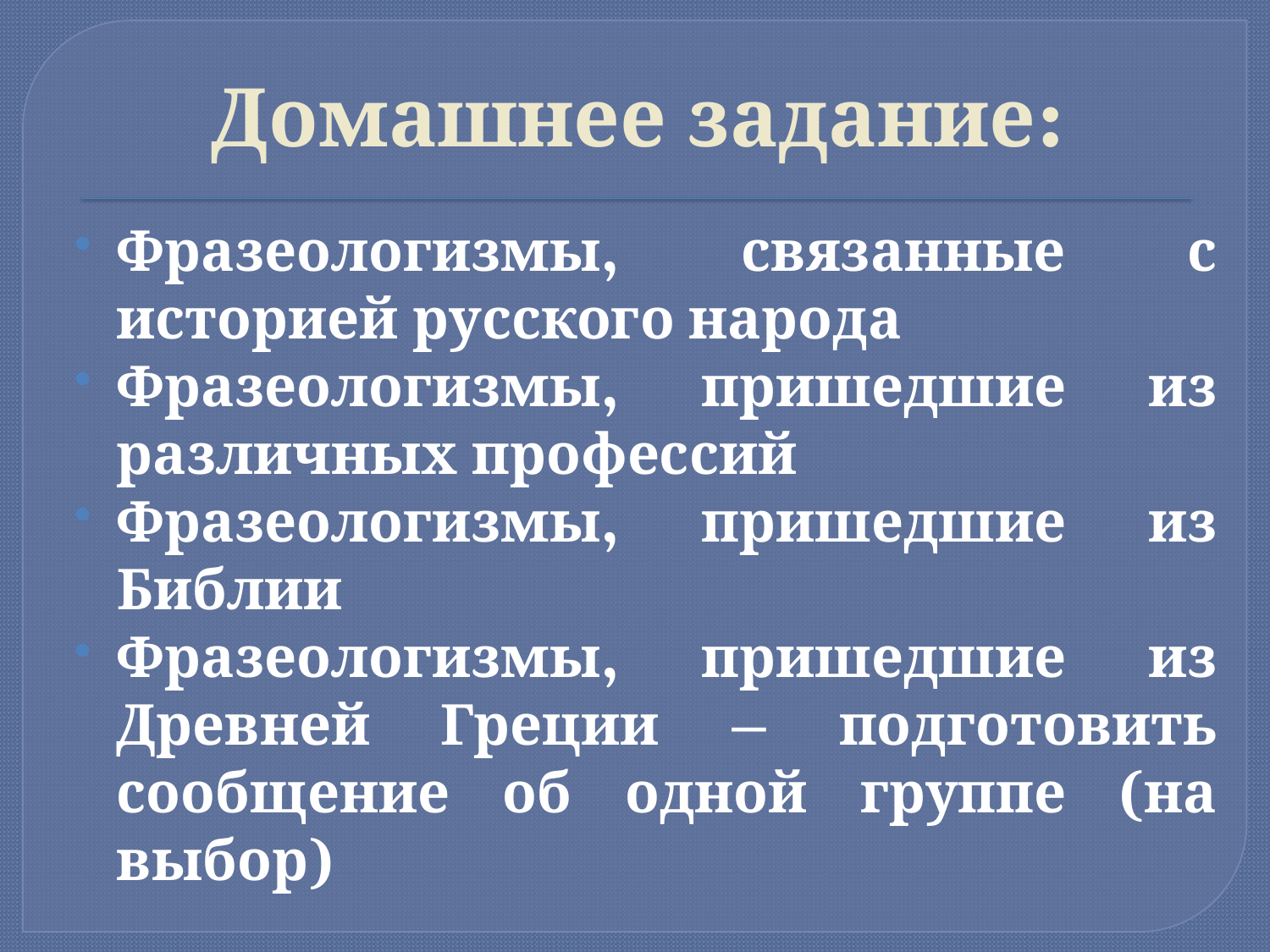

# Домашнее задание:
Фразеологизмы, связанные с историей русского народа
Фразеологизмы, пришедшие из различных профессий
Фразеологизмы, пришедшие из Библии
Фразеологизмы, пришедшие из Древней Греции – подготовить сообщение об одной группе (на выбор)